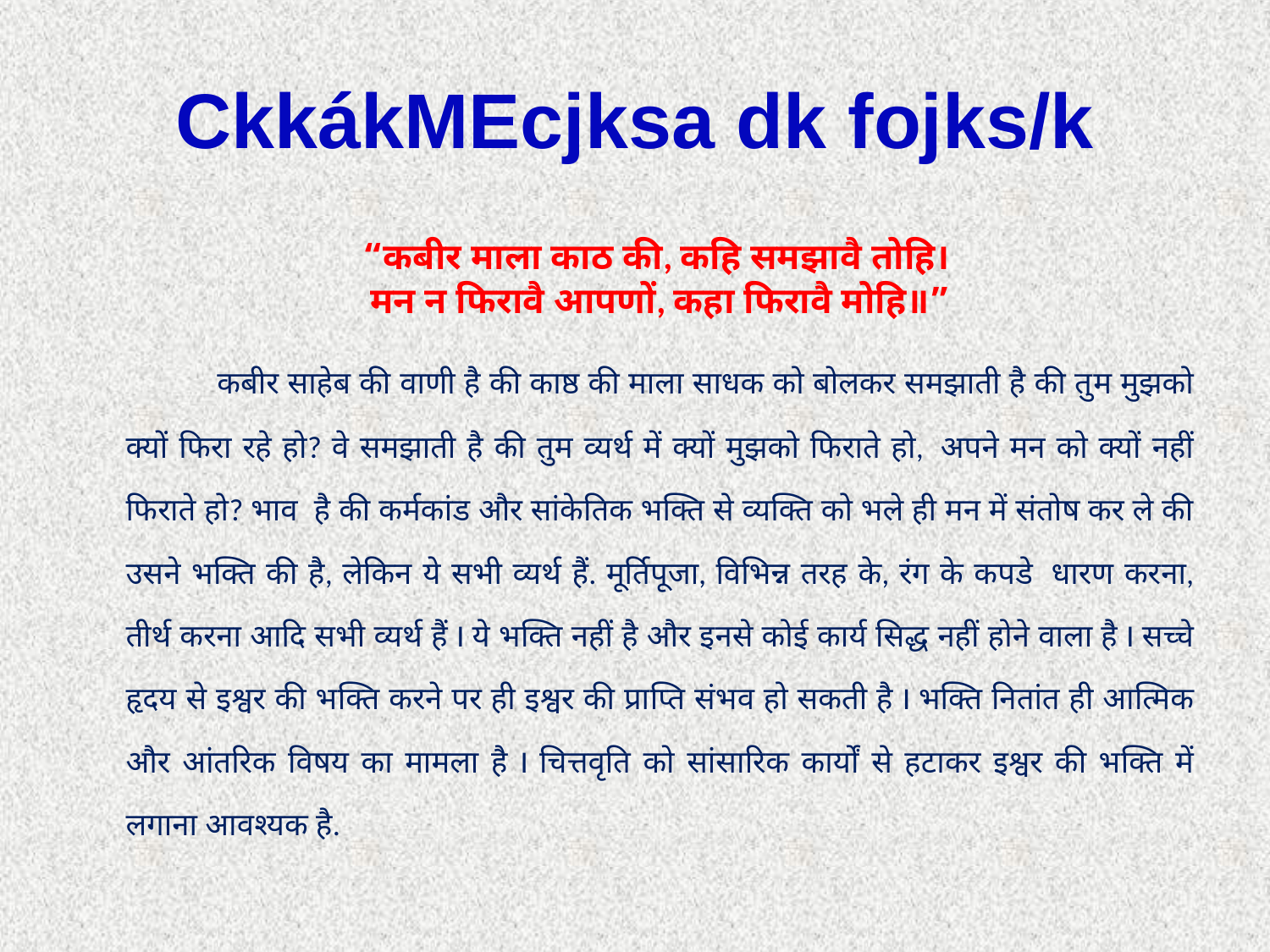

# CkkákMEcjksa dk fojks/k
    “कबीर माला काठ की, कहि समझावै तोहि।
मन न फिरावै आपणों, कहा फिरावै मोहि॥”
              कबीर साहेब की वाणी है की काष्ठ की माला साधक को बोलकर समझाती है की तुम मुझको क्यों फिरा रहे हो? वे समझाती है की तुम व्यर्थ में क्यों मुझको फिराते हो,  अपने मन को क्यों नहीं फिराते हो? भाव  है की कर्मकांड और सांकेतिक भक्ति से व्यक्ति को भले ही मन में संतोष कर ले की उसने भक्ति की है, लेकिन ये सभी व्यर्थ हैं. मूर्तिपूजा, विभिन्न तरह के, रंग के कपडे  धारण करना, तीर्थ करना आदि सभी व्यर्थ हैं I ये भक्ति नहीं है और इनसे कोई कार्य सिद्ध नहीं होने वाला है I सच्चे हृदय से इश्वर की भक्ति करने पर ही इश्वर की प्राप्ति संभव हो सकती है I भक्ति नितांत ही आत्मिक और आंतरिक विषय का मामला है I चित्तवृति को सांसारिक कार्यों से हटाकर इश्वर की भक्ति में लगाना आवश्यक है.